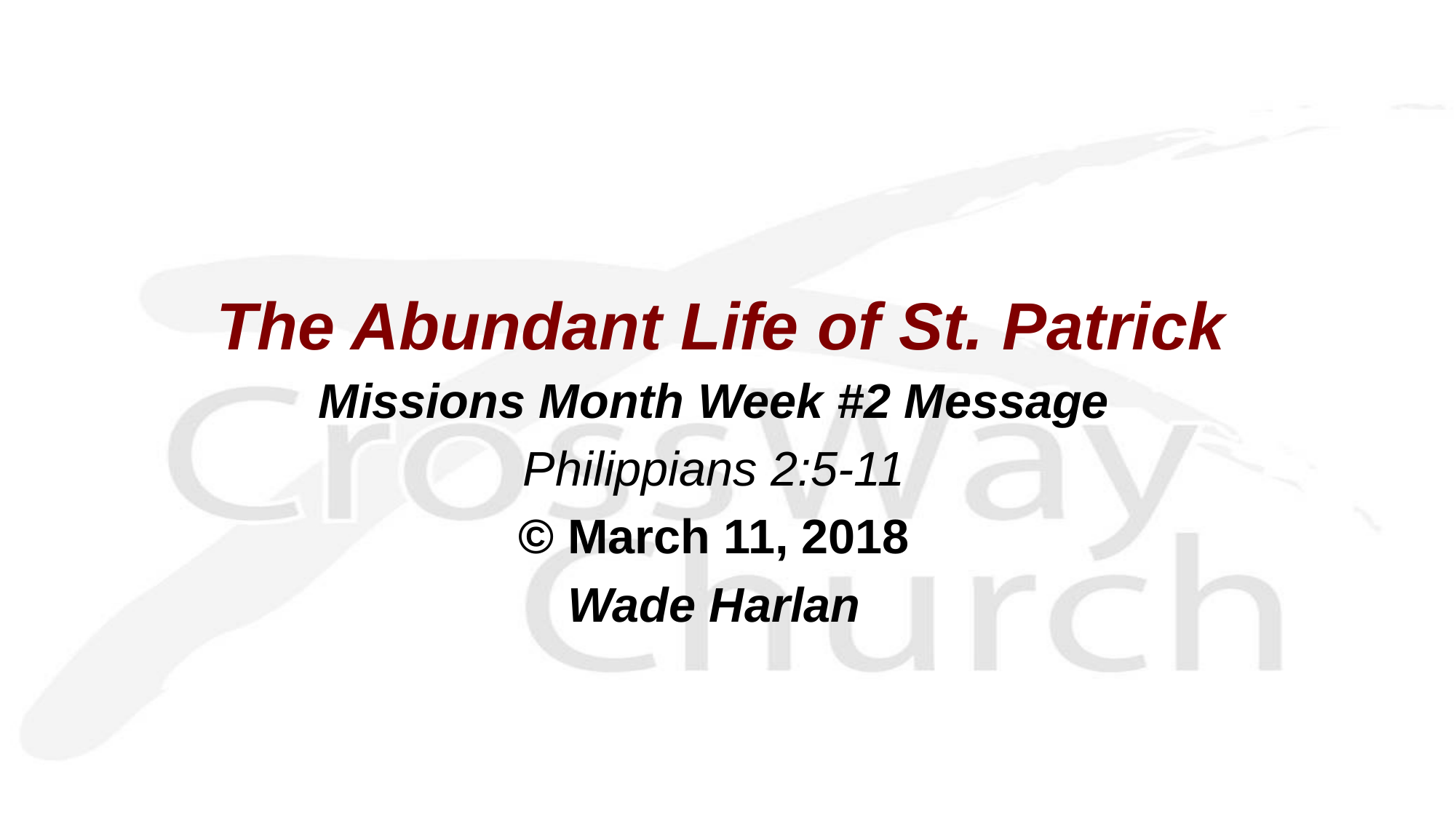

The Abundant Life of St. Patrick
Missions Month Week #2 Message
Philippians 2:5-11
© March 11, 2018
Wade Harlan